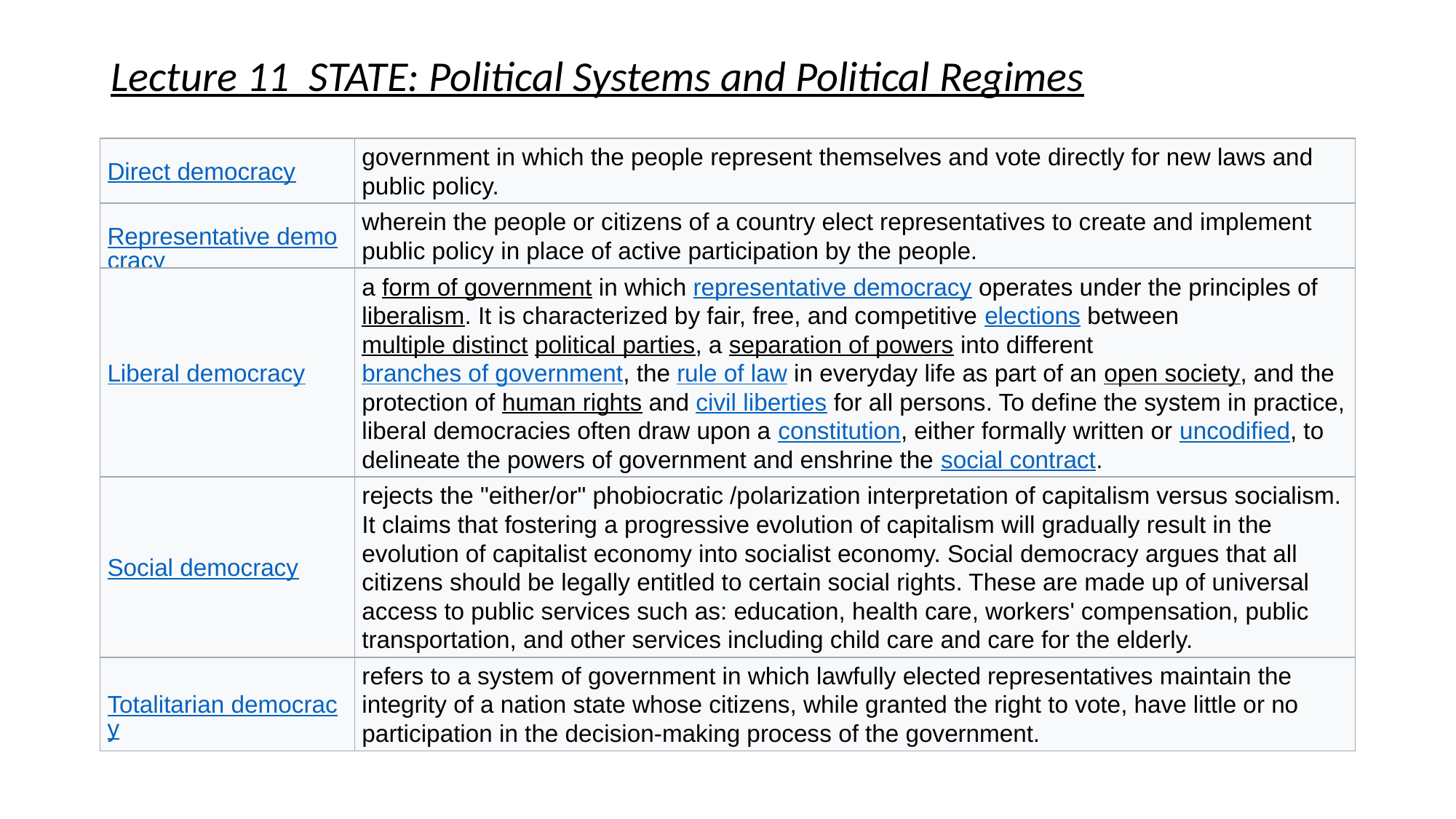

# Lecture 11  STATE: Political Systems and Political Regimes
| Direct democracy | government in which the people represent themselves and vote directly for new laws and public policy. |
| --- | --- |
| Representative democracy | wherein the people or citizens of a country elect representatives to create and implement public policy in place of active participation by the people. |
| Liberal democracy | a form of government in which representative democracy operates under the principles of liberalism. It is characterized by fair, free, and competitive elections between multiple distinct political parties, a separation of powers into different branches of government, the rule of law in everyday life as part of an open society, and the protection of human rights and civil liberties for all persons. To define the system in practice, liberal democracies often draw upon a constitution, either formally written or uncodified, to delineate the powers of government and enshrine the social contract. |
| Social democracy | rejects the "either/or" phobiocratic /polarization interpretation of capitalism versus socialism. It claims that fostering a progressive evolution of capitalism will gradually result in the evolution of capitalist economy into socialist economy. Social democracy argues that all citizens should be legally entitled to certain social rights. These are made up of universal access to public services such as: education, health care, workers' compensation, public transportation, and other services including child care and care for the elderly. |
| Totalitarian democracy | refers to a system of government in which lawfully elected representatives maintain the integrity of a nation state whose citizens, while granted the right to vote, have little or no participation in the decision-making process of the government. |